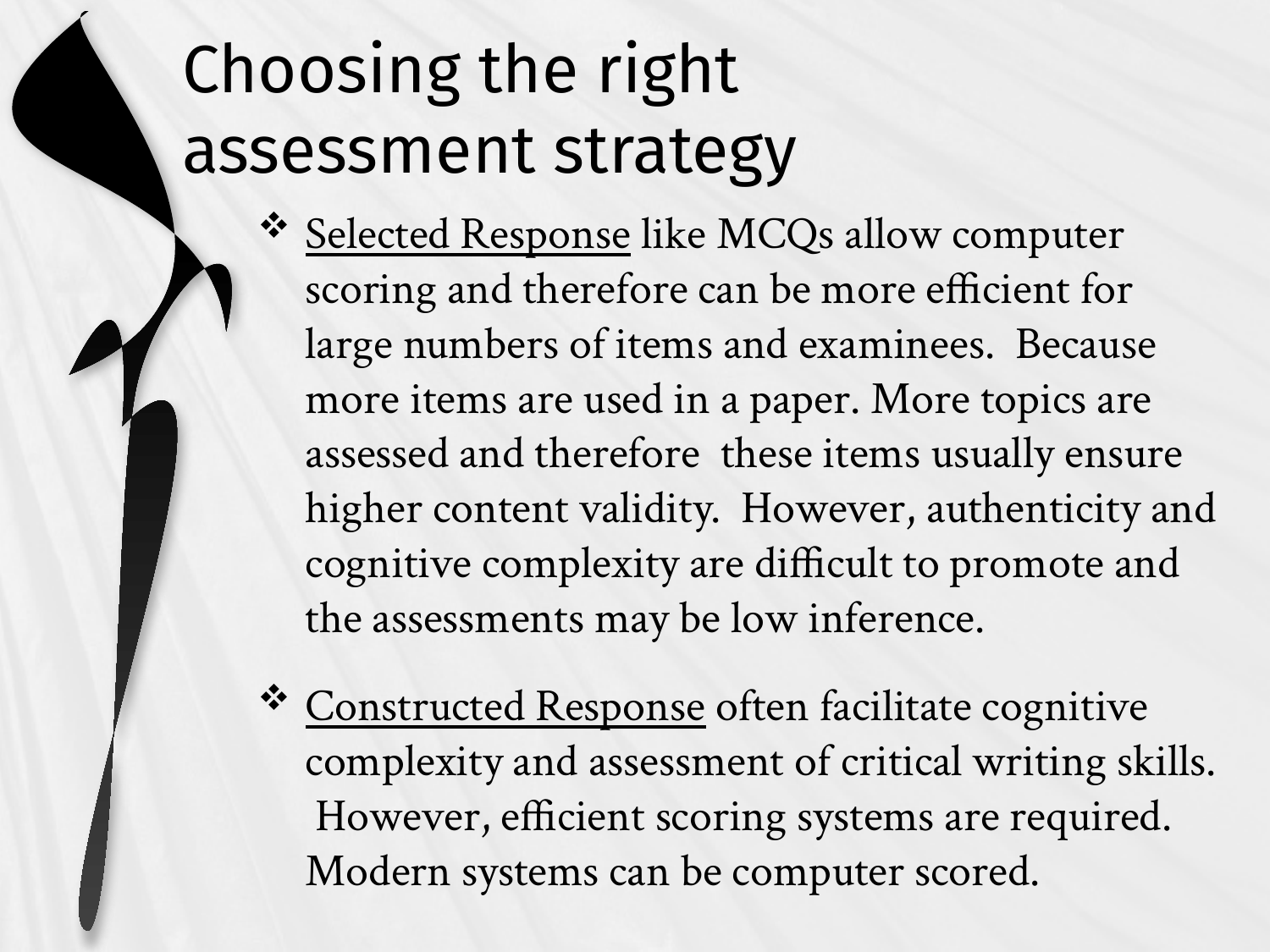

# Choosing the right assessment strategy
Selected Response like MCQs allow computer scoring and therefore can be more efficient for large numbers of items and examinees.  Because more items are used in a paper. More topics are assessed and therefore  these items usually ensure higher content validity.  However, authenticity and cognitive complexity are difficult to promote and the assessments may be low inference.
Constructed Response often facilitate cognitive complexity and assessment of critical writing skills.  However, efficient scoring systems are required. Modern systems can be computer scored.